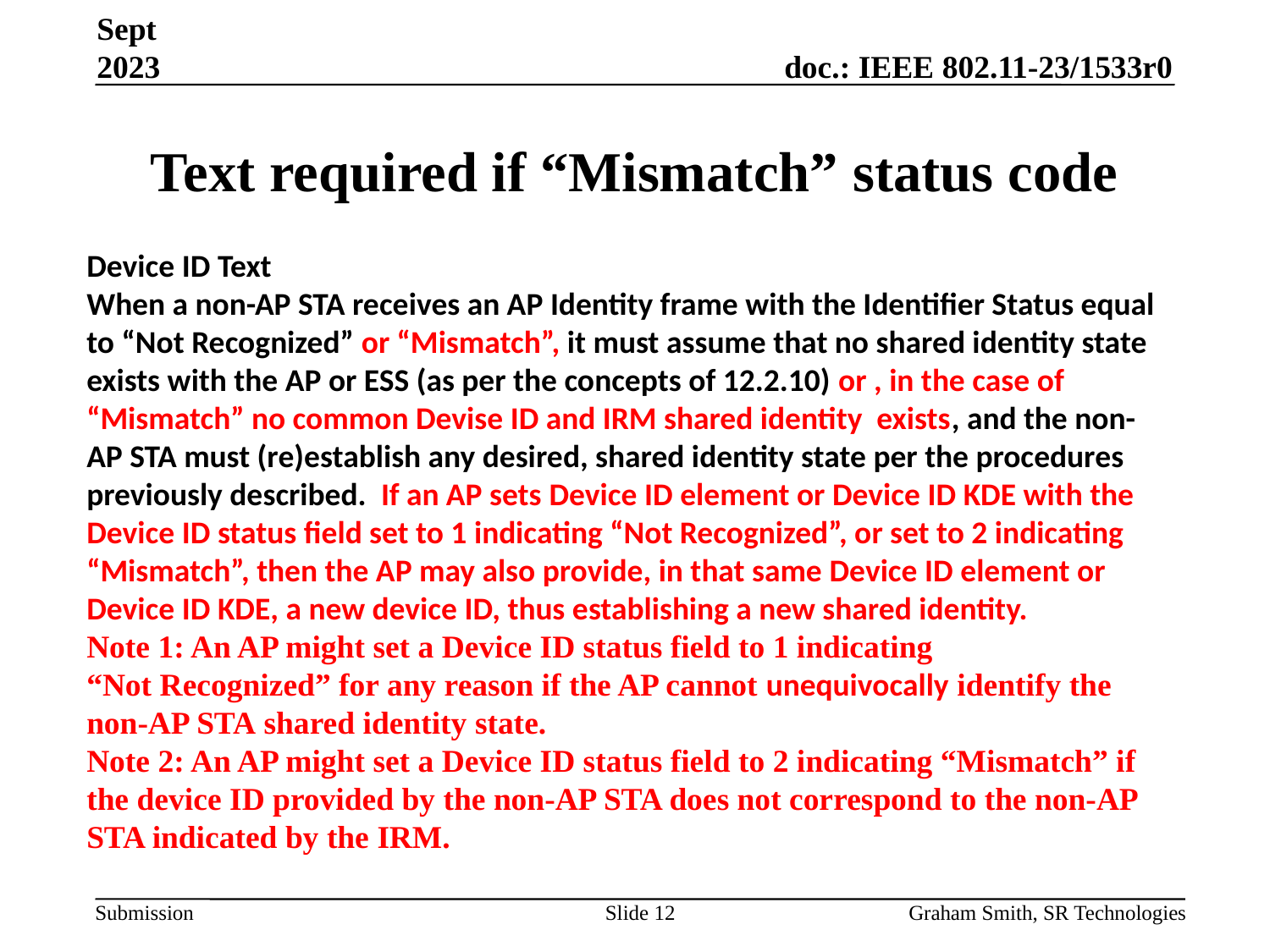

Sept 2023
# Text required if “Mismatch” status code
Device ID Text
When a non-AP STA receives an AP Identity frame with the Identifier Status equal to “Not Recognized” or “Mismatch”, it must assume that no shared identity state exists with the AP or ESS (as per the concepts of 12.2.10) or , in the case of “Mismatch” no common Devise ID and IRM shared identity  exists, and the non-AP STA must (re)establish any desired, shared identity state per the procedures previously described.  If an AP sets Device ID element or Device ID KDE with the Device ID status field set to 1 indicating “Not Recognized”, or set to 2 indicating “Mismatch”, then the AP may also provide, in that same Device ID element or Device ID KDE, a new device ID, thus establishing a new shared identity.
Note 1: An AP might set a Device ID status field to 1 indicating “Not Recognized” for any reason if the AP cannot unequivocally identify the non-AP STA shared identity state.
Note 2: An AP might set a Device ID status field to 2 indicating “Mismatch” if the device ID provided by the non-AP STA does not correspond to the non-AP STA indicated by the IRM.
Slide 12
Graham Smith, SR Technologies